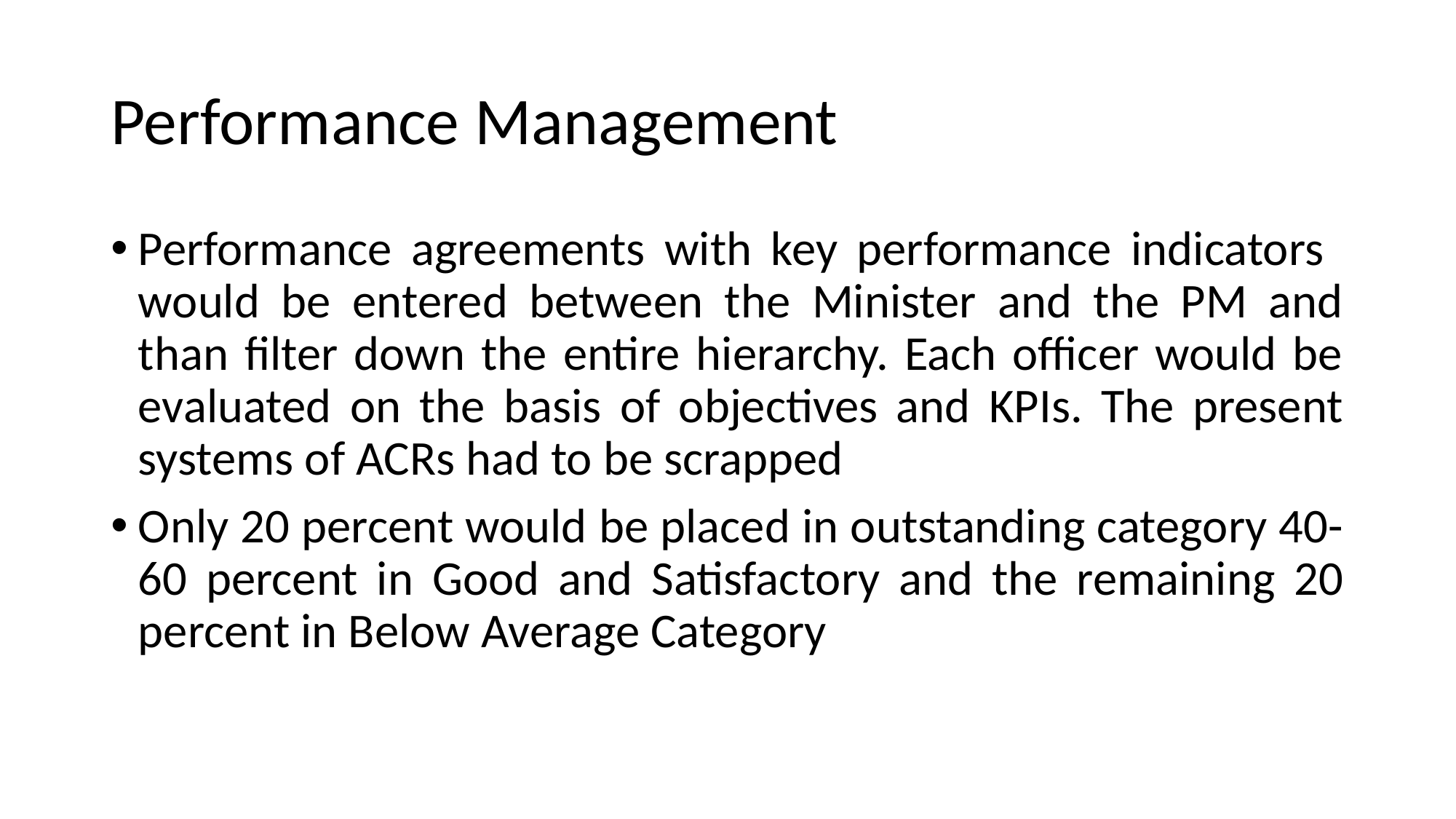

# Performance Management
Performance agreements with key performance indicators  would be entered between the Minister and the PM and than filter down the entire hierarchy. Each officer would be evaluated on the basis of objectives and KPIs. The present systems of ACRs had to be scrapped
Only 20 percent would be placed in outstanding category 40-60 percent in Good and Satisfactory and the remaining 20 percent in Below Average Category